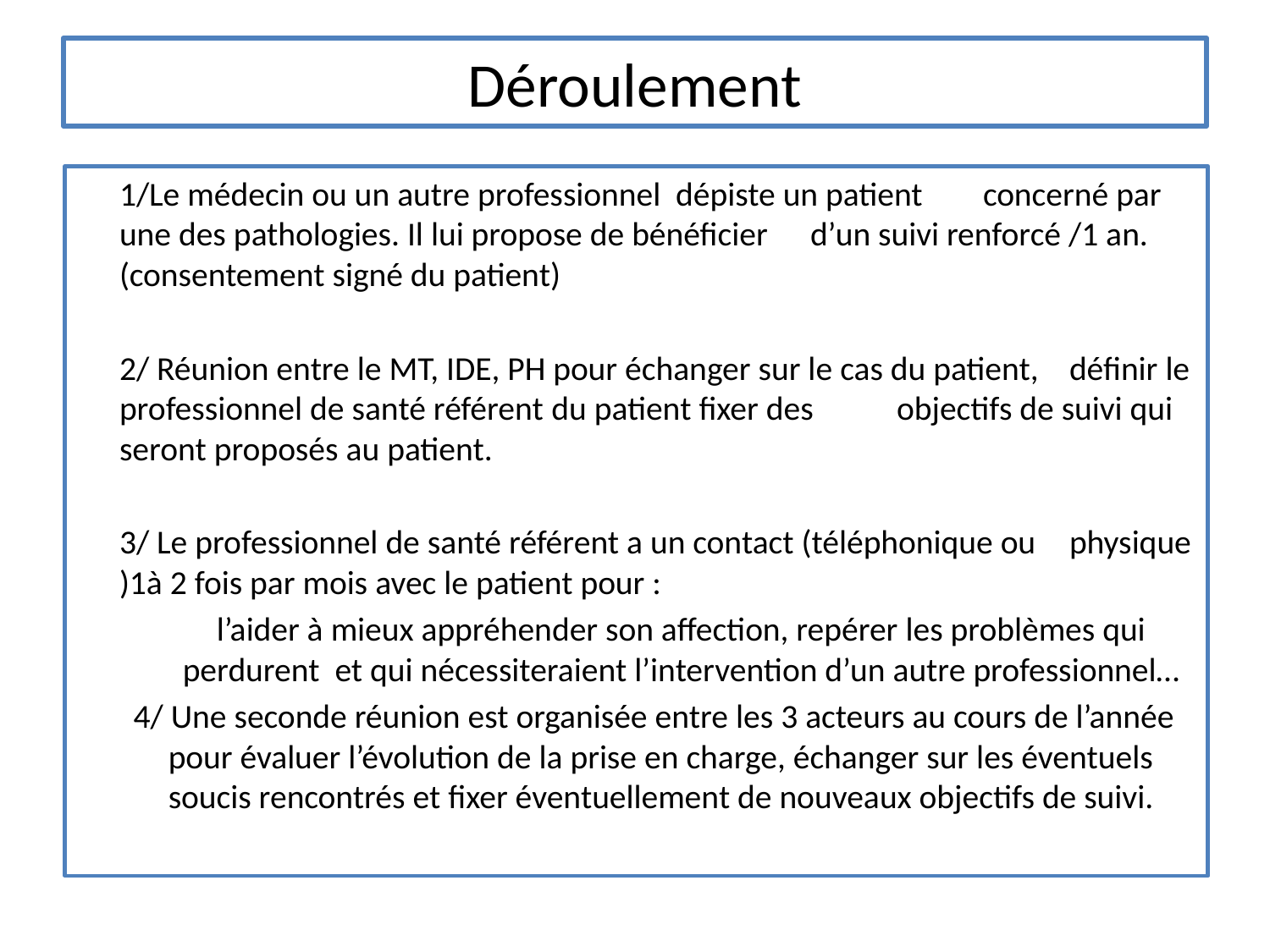

# Déroulement
	1/Le médecin ou un autre professionnel  dépiste un patient 	concerné par une des pathologies. Il lui propose de bénéficier 	d’un suivi renforcé /1 an. (consentement signé du patient)

	2/ Réunion entre le MT, IDE, PH pour échanger sur le cas du patient, 	définir le professionnel de santé référent du patient fixer des 	objectifs de suivi qui seront proposés au patient.

	3/ Le professionnel de santé référent a un contact (téléphonique ou 	physique )1à 2 fois par mois avec le patient pour :
	l’aider à mieux appréhender son affection, repérer les problèmes qui perdurent  et qui nécessiteraient l’intervention d’un autre professionnel…
4/ Une seconde réunion est organisée entre les 3 acteurs au cours de l’année pour évaluer l’évolution de la prise en charge, échanger sur les éventuels soucis rencontrés et fixer éventuellement de nouveaux objectifs de suivi.